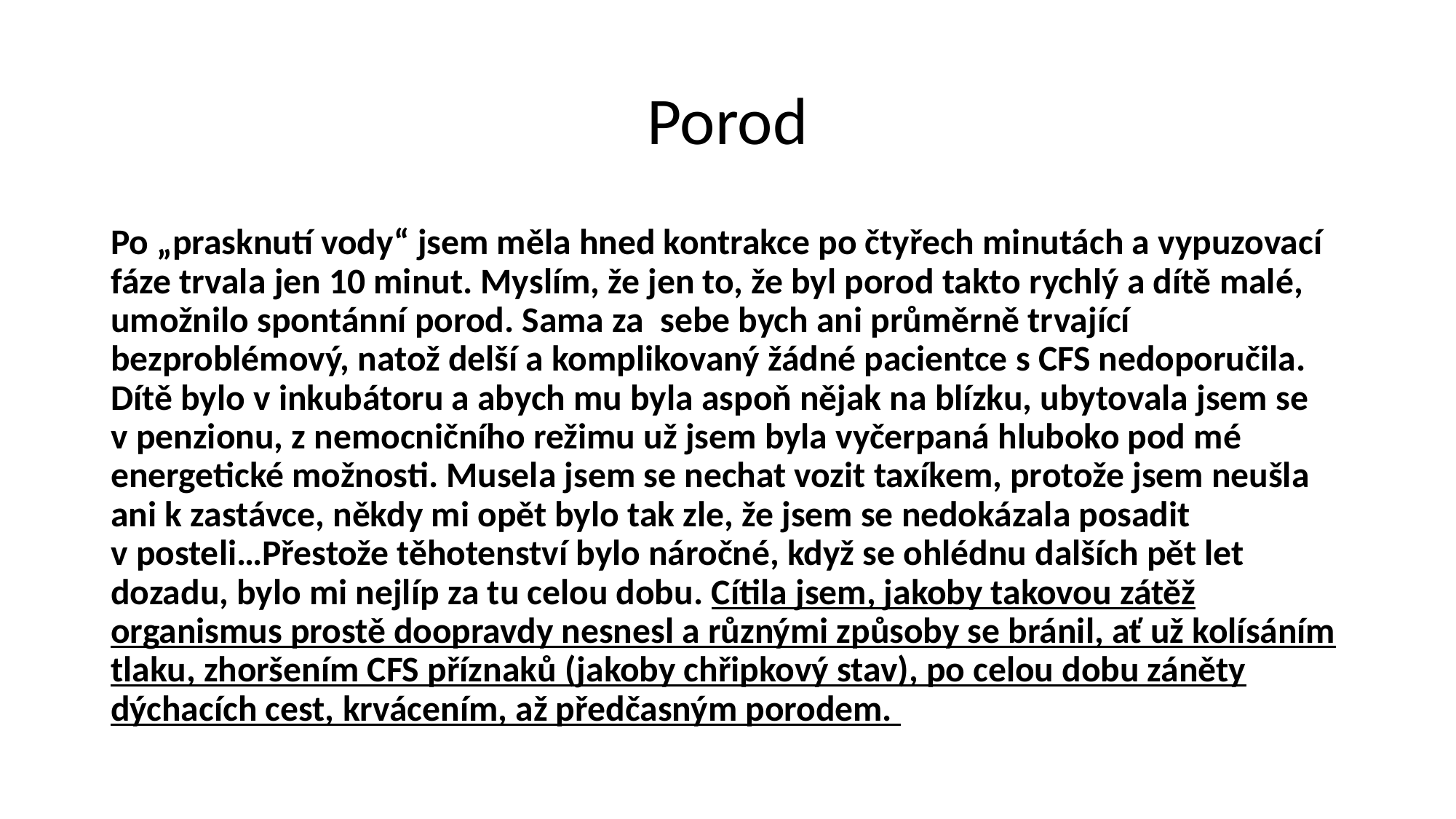

# Porod
Po „prasknutí vody“ jsem měla hned kontrakce po čtyřech minutách a vypuzovací fáze trvala jen 10 minut. Myslím, že jen to, že byl porod takto rychlý a dítě malé, umožnilo spontánní porod. Sama za  sebe bych ani průměrně trvající bezproblémový, natož delší a komplikovaný žádné pacientce s CFS nedoporučila. Dítě bylo v inkubátoru a abych mu byla aspoň nějak na blízku, ubytovala jsem se v penzionu, z nemocničního režimu už jsem byla vyčerpaná hluboko pod mé energetické možnosti. Musela jsem se nechat vozit taxíkem, protože jsem neušla ani k zastávce, někdy mi opět bylo tak zle, že jsem se nedokázala posadit v posteli…Přestože těhotenství bylo náročné, když se ohlédnu dalších pět let dozadu, bylo mi nejlíp za tu celou dobu. Cítila jsem, jakoby takovou zátěž organismus prostě doopravdy nesnesl a různými způsoby se bránil, ať už kolísáním tlaku, zhoršením CFS příznaků (jakoby chřipkový stav), po celou dobu záněty dýchacích cest, krvácením, až předčasným porodem.